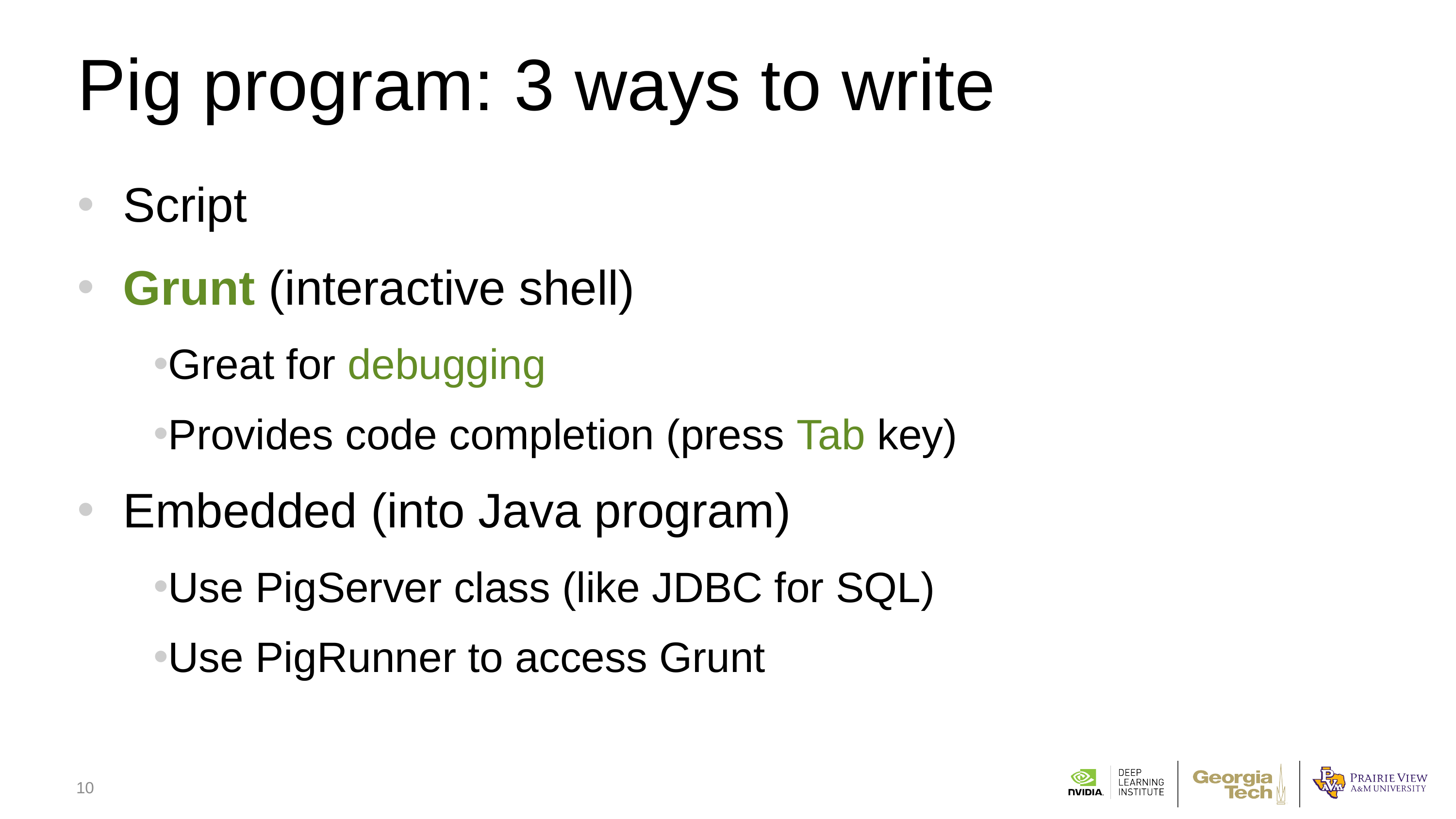

# Pig program: 3 ways to write
Script
Grunt (interactive shell)
Great for debugging
Provides code completion (press Tab key)
Embedded (into Java program)
Use PigServer class (like JDBC for SQL)
Use PigRunner to access Grunt